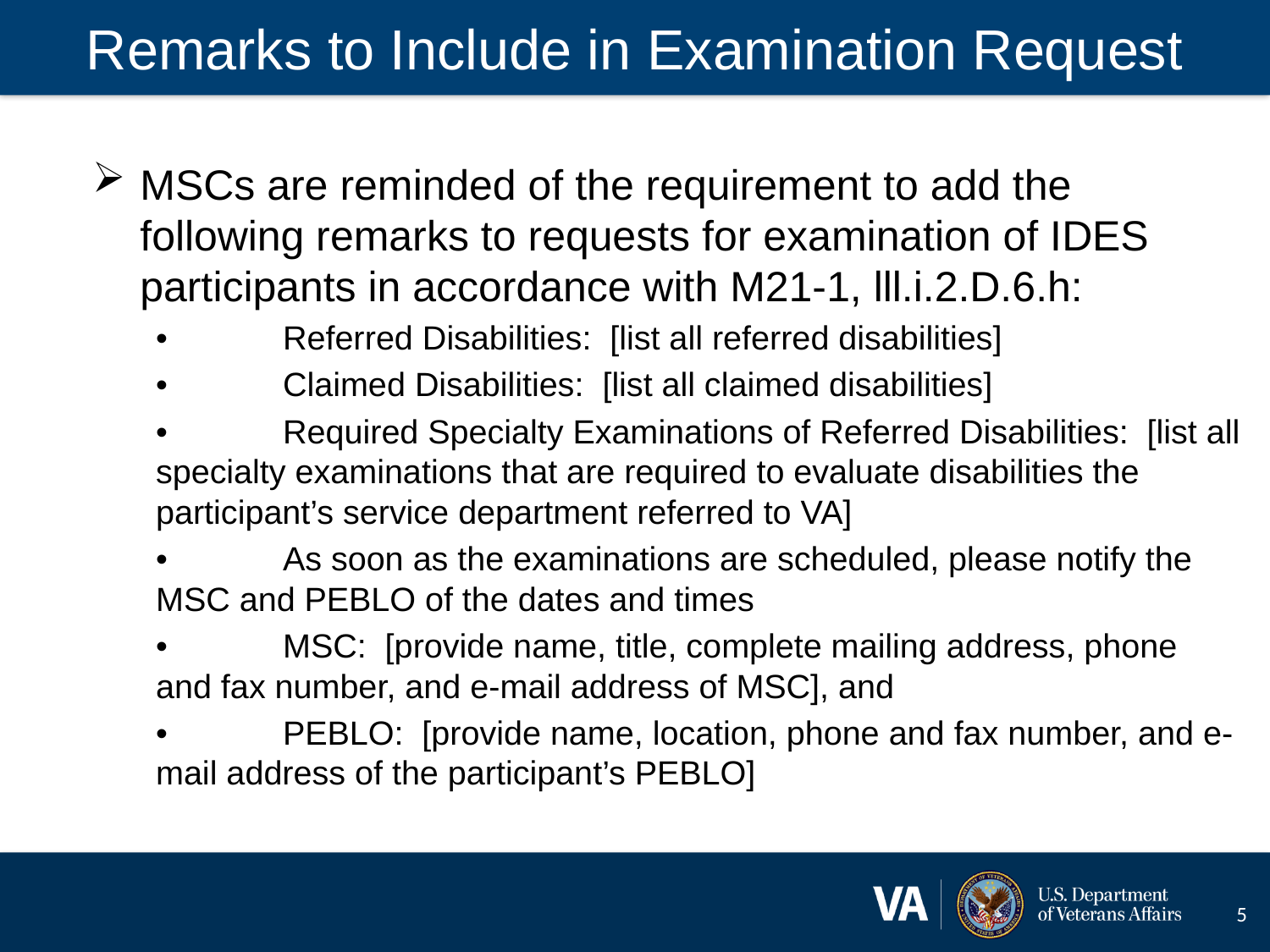

# Remarks to Include in Examination Request
MSCs are reminded of the requirement to add the following remarks to requests for examination of IDES participants in accordance with M21-1, lll.i.2.D.6.h:
•	Referred Disabilities:  [list all referred disabilities]
•	Claimed Disabilities:  [list all claimed disabilities]
•	Required Specialty Examinations of Referred Disabilities:  [list all specialty examinations that are required to evaluate disabilities the participant’s service department referred to VA]
•	As soon as the examinations are scheduled, please notify the MSC and PEBLO of the dates and times
•	MSC:  [provide name, title, complete mailing address, phone and fax number, and e-mail address of MSC], and
•	PEBLO:  [provide name, location, phone and fax number, and e-mail address of the participant’s PEBLO]
5